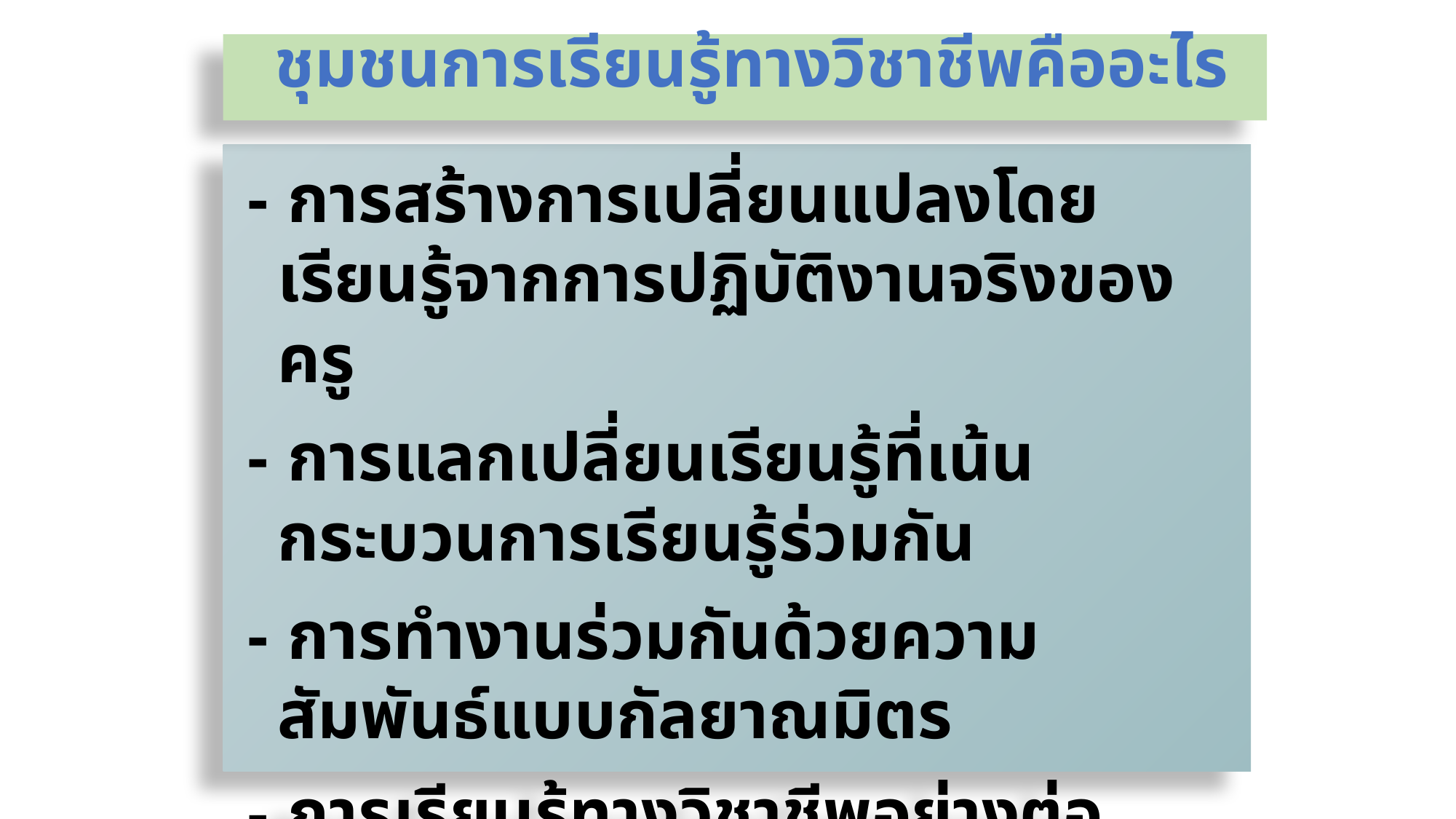

ชุมชนการเรียนรู้ทางวิชาชีพคืออะไร
- การสร้างการเปลี่ยนแปลงโดยเรียนรู้จากการปฏิบัติงานจริงของครู
- การแลกเปลี่ยนเรียนรู้ที่เน้นกระบวนการเรียนรู้ร่วมกัน
- การทำงานร่วมกันด้วยความสัมพันธ์แบบกัลยาณมิตร
- การเรียนรู้ทางวิชาชีพอย่างต่อเนื่อง
10